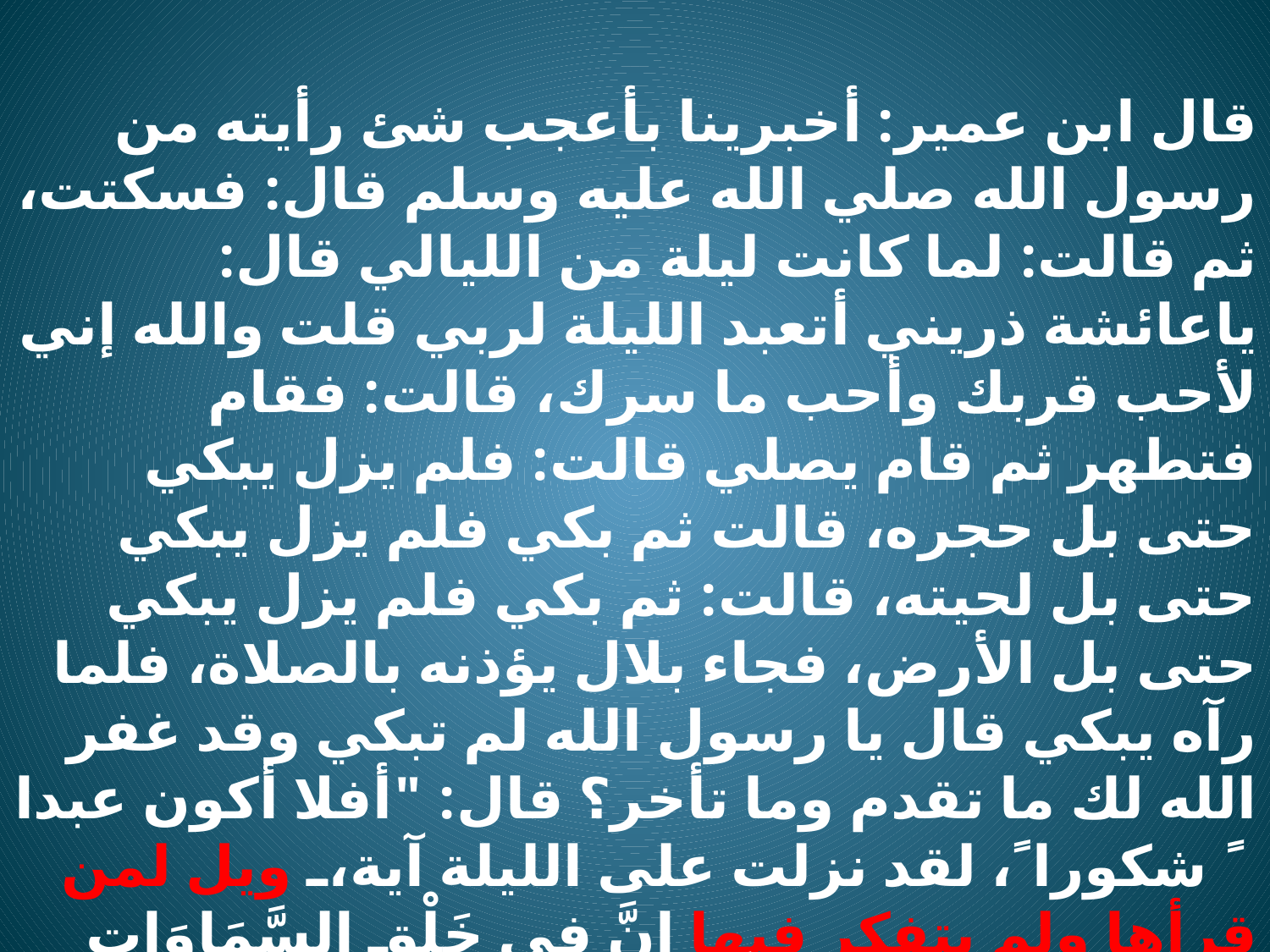

قال ابن عمير: أخبرينا بأعجب شئ رأيته من رسول الله صلي الله عليه وسلم قال: فسكتت، ثم قالت: لما كانت ليلة من الليالي قال: ياعائشة ذريني أتعبد الليلة لربي قلت والله إني لأحب قربك وأحب ما سرك، قالت: فقام فتطهر ثم قام يصلي قالت: فلم يزل يبكي حتى بل حجره، قالت ثم بكي فلم يزل يبكي حتى بل لحيته، قالت: ثم بكي فلم يزل يبكي حتى بل الأرض، فجاء بلال يؤذنه بالصلاة، فلما رآه يبكي قال يا رسول الله لم تبكي وقد غفر الله لك ما تقدم وما تأخر؟ قال: "أفلا أكون عبدا ً شكورا ً، لقد نزلت على الليلة آية، ويل لمن قرأها ولم يتفكر فيها إِنَّ فِي خَلْقِ السَّمَاوَاتِ وَالأَرْضِ وَاخْتِلاَفِ اللَّيْلِ وَالنَّهَارِ لآيَاتٍ لِّأُوْلِي الألْبَابِ(آل عمران: